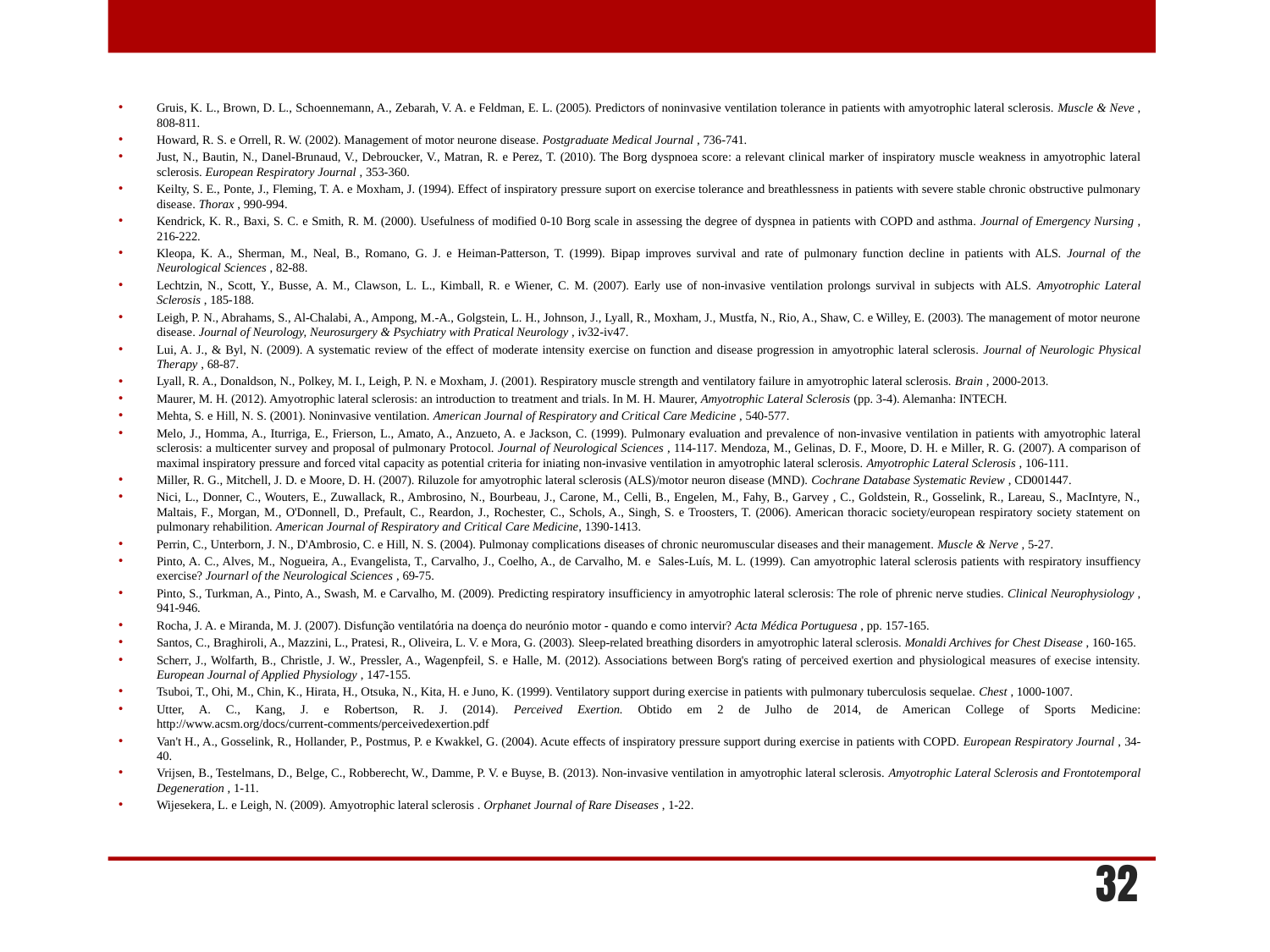

Gruis, K. L., Brown, D. L., Schoennemann, A., Zebarah, V. A. e Feldman, E. L. (2005). Predictors of noninvasive ventilation tolerance in patients with amyotrophic lateral sclerosis. Muscle & Neve , 808-811.
Howard, R. S. e Orrell, R. W. (2002). Management of motor neurone disease. Postgraduate Medical Journal , 736-741.
Just, N., Bautin, N., Danel-Brunaud, V., Debroucker, V., Matran, R. e Perez, T. (2010). The Borg dyspnoea score: a relevant clinical marker of inspiratory muscle weakness in amyotrophic lateral sclerosis. European Respiratory Journal , 353-360.
Keilty, S. E., Ponte, J., Fleming, T. A. e Moxham, J. (1994). Effect of inspiratory pressure suport on exercise tolerance and breathlessness in patients with severe stable chronic obstructive pulmonary disease. Thorax , 990-994.
Kendrick, K. R., Baxi, S. C. e Smith, R. M. (2000). Usefulness of modified 0-10 Borg scale in assessing the degree of dyspnea in patients with COPD and asthma. Journal of Emergency Nursing , 216-222.
Kleopa, K. A., Sherman, M., Neal, B., Romano, G. J. e Heiman-Patterson, T. (1999). Bipap improves survival and rate of pulmonary function decline in patients with ALS. Journal of the Neurological Sciences , 82-88.
Lechtzin, N., Scott, Y., Busse, A. M., Clawson, L. L., Kimball, R. e Wiener, C. M. (2007). Early use of non-invasive ventilation prolongs survival in subjects with ALS. Amyotrophic Lateral Sclerosis , 185-188.
Leigh, P. N., Abrahams, S., Al-Chalabi, A., Ampong, M.-A., Golgstein, L. H., Johnson, J., Lyall, R., Moxham, J., Mustfa, N., Rio, A., Shaw, C. e Willey, E. (2003). The management of motor neurone disease. Journal of Neurology, Neurosurgery & Psychiatry with Pratical Neurology , iv32-iv47.
Lui, A. J., & Byl, N. (2009). A systematic review of the effect of moderate intensity exercise on function and disease progression in amyotrophic lateral sclerosis. Journal of Neurologic Physical Therapy , 68-87.
Lyall, R. A., Donaldson, N., Polkey, M. I., Leigh, P. N. e Moxham, J. (2001). Respiratory muscle strength and ventilatory failure in amyotrophic lateral sclerosis. Brain , 2000-2013.
Maurer, M. H. (2012). Amyotrophic lateral sclerosis: an introduction to treatment and trials. In M. H. Maurer, Amyotrophic Lateral Sclerosis (pp. 3-4). Alemanha: INTECH.
Mehta, S. e Hill, N. S. (2001). Noninvasive ventilation. American Journal of Respiratory and Critical Care Medicine , 540-577.
Melo, J., Homma, A., Iturriga, E., Frierson, L., Amato, A., Anzueto, A. e Jackson, C. (1999). Pulmonary evaluation and prevalence of non-invasive ventilation in patients with amyotrophic lateral sclerosis: a multicenter survey and proposal of pulmonary Protocol. Journal of Neurological Sciences , 114-117. Mendoza, M., Gelinas, D. F., Moore, D. H. e Miller, R. G. (2007). A comparison of maximal inspiratory pressure and forced vital capacity as potential criteria for iniating non-invasive ventilation in amyotrophic lateral sclerosis. Amyotrophic Lateral Sclerosis , 106-111.
Miller, R. G., Mitchell, J. D. e Moore, D. H. (2007). Riluzole for amyotrophic lateral sclerosis (ALS)/motor neuron disease (MND). Cochrane Database Systematic Review , CD001447.
Nici, L., Donner, C., Wouters, E., Zuwallack, R., Ambrosino, N., Bourbeau, J., Carone, M., Celli, B., Engelen, M., Fahy, B., Garvey , C., Goldstein, R., Gosselink, R., Lareau, S., MacIntyre, N., Maltais, F., Morgan, M., O'Donnell, D., Prefault, C., Reardon, J., Rochester, C., Schols, A., Singh, S. e Troosters, T. (2006). American thoracic society/european respiratory society statement on pulmonary rehabilition. American Journal of Respiratory and Critical Care Medicine, 1390-1413.
Perrin, C., Unterborn, J. N., D'Ambrosio, C. e Hill, N. S. (2004). Pulmonay complications diseases of chronic neuromuscular diseases and their management. Muscle & Nerve , 5-27.
Pinto, A. C., Alves, M., Nogueira, A., Evangelista, T., Carvalho, J., Coelho, A., de Carvalho, M. e  Sales-Luís, M. L. (1999). Can amyotrophic lateral sclerosis patients with respiratory insuffiency exercise? Journarl of the Neurological Sciences , 69-75.
Pinto, S., Turkman, A., Pinto, A., Swash, M. e Carvalho, M. (2009). Predicting respiratory insufficiency in amyotrophic lateral sclerosis: The role of phrenic nerve studies. Clinical Neurophysiology , 941-946.
Rocha, J. A. e Miranda, M. J. (2007). Disfunção ventilatória na doença do neurónio motor - quando e como intervir? Acta Médica Portuguesa , pp. 157-165.
Santos, C., Braghiroli, A., Mazzini, L., Pratesi, R., Oliveira, L. V. e Mora, G. (2003). Sleep-related breathing disorders in amyotrophic lateral sclerosis. Monaldi Archives for Chest Disease , 160-165.
Scherr, J., Wolfarth, B., Christle, J. W., Pressler, A., Wagenpfeil, S. e Halle, M. (2012). Associations between Borg's rating of perceived exertion and physiological measures of execise intensity. European Journal of Applied Physiology , 147-155.
Tsuboi, T., Ohi, M., Chin, K., Hirata, H., Otsuka, N., Kita, H. e Juno, K. (1999). Ventilatory support during exercise in patients with pulmonary tuberculosis sequelae. Chest , 1000-1007.
Utter, A. C., Kang, J. e Robertson, R. J. (2014). Perceived Exertion. Obtido em 2 de Julho de 2014, de American College of Sports Medicine: http://www.acsm.org/docs/current-comments/perceivedexertion.pdf
Van't H., A., Gosselink, R., Hollander, P., Postmus, P. e Kwakkel, G. (2004). Acute effects of inspiratory pressure support during exercise in patients with COPD. European Respiratory Journal , 34-40.
Vrijsen, B., Testelmans, D., Belge, C., Robberecht, W., Damme, P. V. e Buyse, B. (2013). Non-invasive ventilation in amyotrophic lateral sclerosis. Amyotrophic Lateral Sclerosis and Frontotemporal Degeneration , 1-11.
Wijesekera, L. e Leigh, N. (2009). Amyotrophic lateral sclerosis . Orphanet Journal of Rare Diseases , 1-22.
32